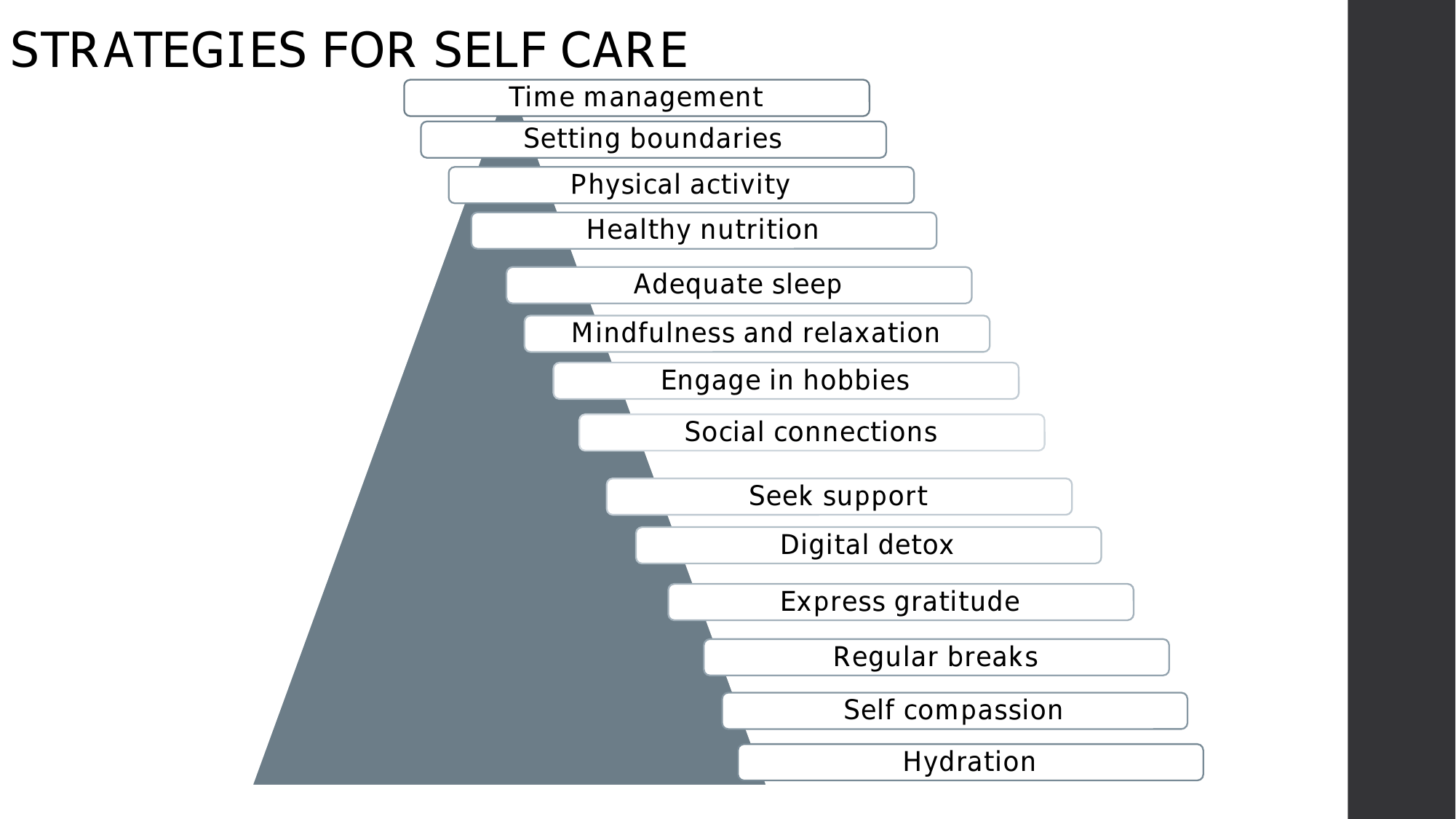

# STRATEGIES FOR SELF CARE

Time management

Setting boundaries

Physical activity

Healthy nutrition

Adequate sleep

Mindfulness and relaxation

Engage in hobbies

Social connections

Seek support

Digital detox

Express gratitude

Regular breaks

Self compassion

Hydration